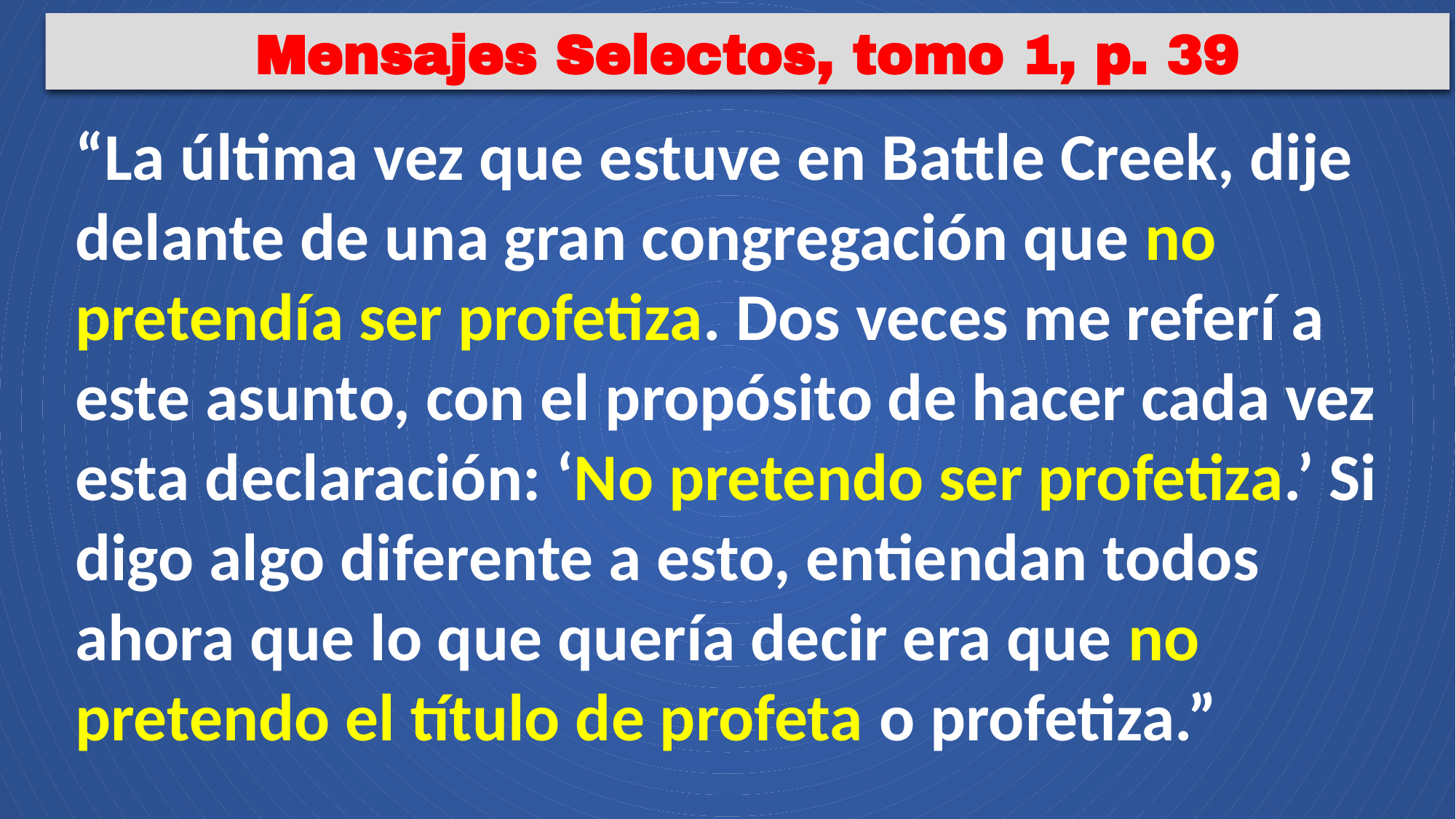

Mensajes Selectos, tomo 1, p. 39
“La última vez que estuve en Battle Creek, dije delante de una gran congregación que no pretendía ser profetiza. Dos veces me referí a este asunto, con el propósito de hacer cada vez esta declaración: ‘No pretendo ser profetiza.’ Si digo algo diferente a esto, entiendan todos ahora que lo que quería decir era que no pretendo el título de profeta o profetiza.”